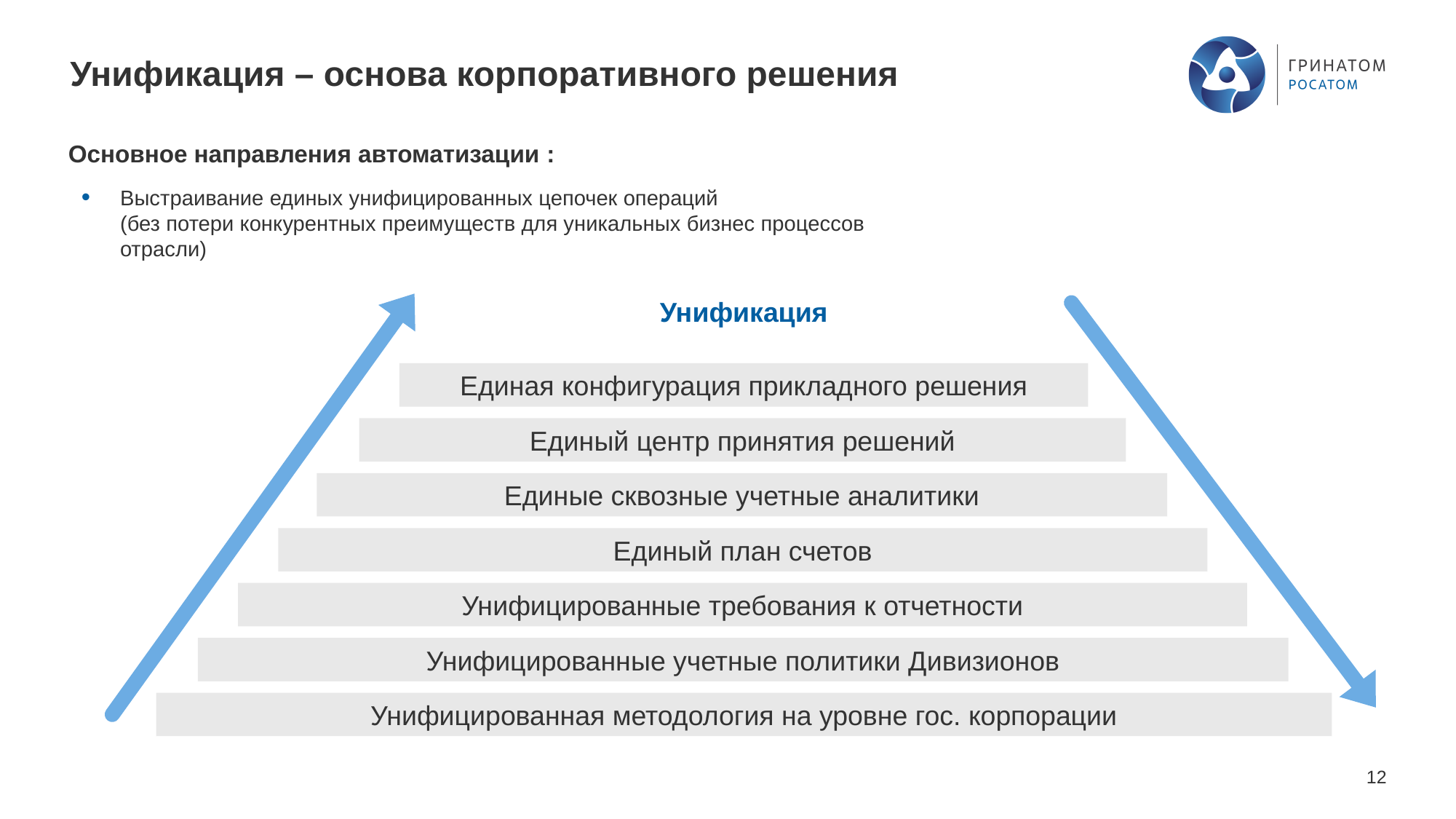

# Унификация – основа корпоративного решения
Основное направления автоматизации :
Выстраивание единых унифицированных цепочек операций
(без потери конкурентных преимуществ для уникальных бизнес процессов отрасли)
Унификация
Единая конфигурация прикладного решения
Единый центр принятия решений
Единые сквозные учетные аналитики
Единый план счетов
Унифицированные требования к отчетности
Унифицированные учетные политики Дивизионов
Унифицированная методология на уровне гос. корпорации